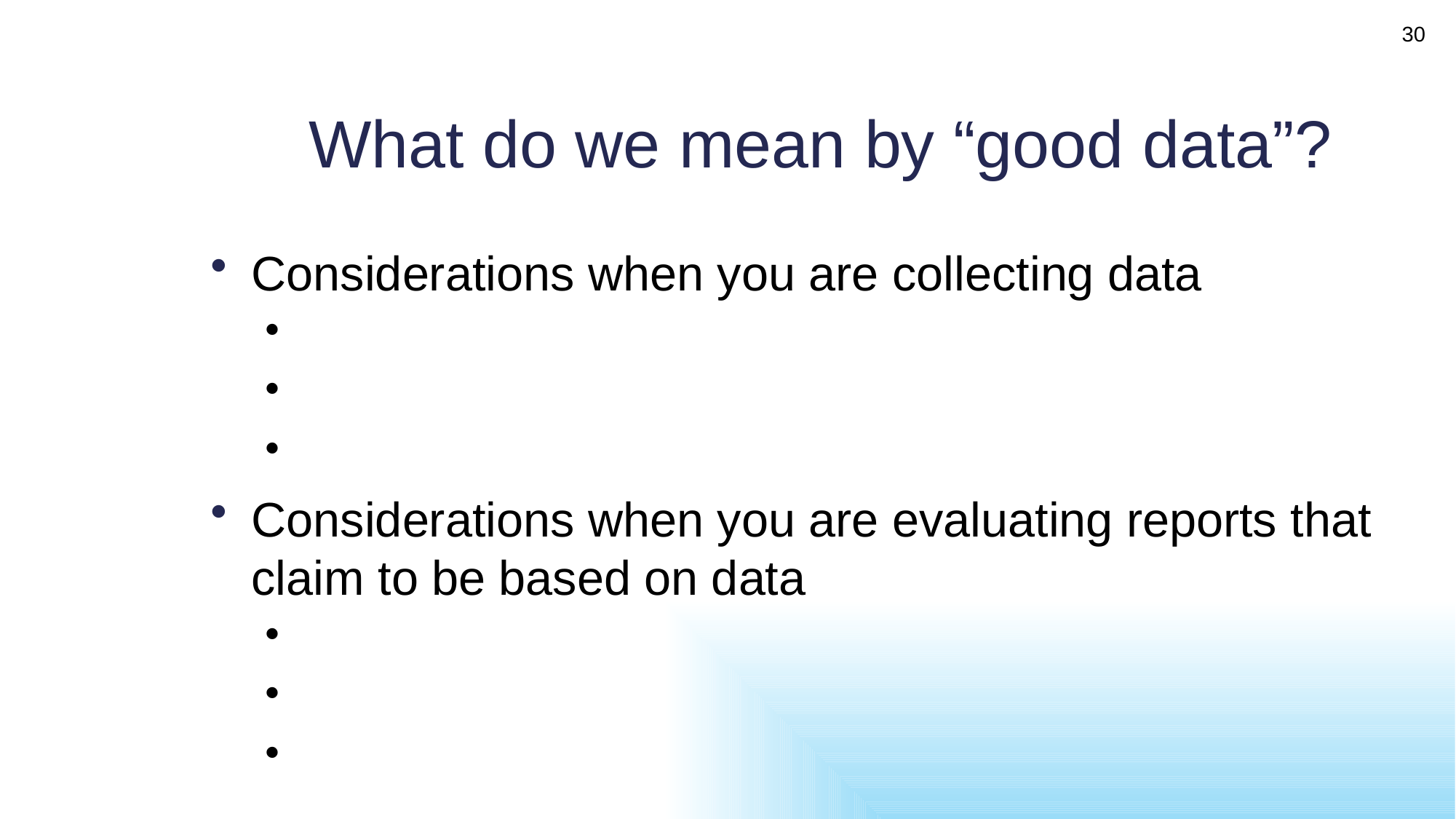

30
# What do we mean by “good data”?
Considerations when you are collecting data

Considerations when you are evaluating reports that claim to be based on data